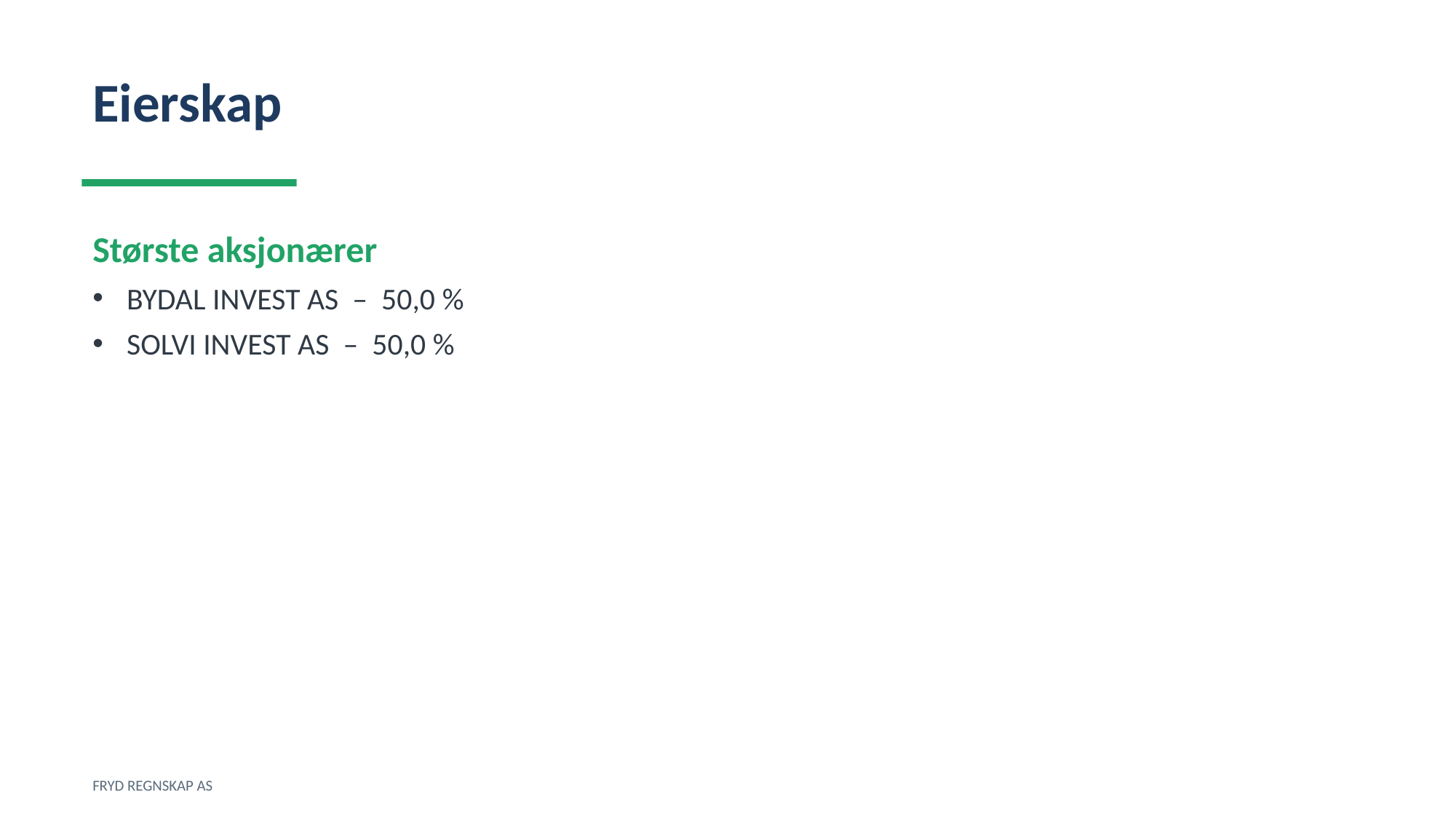

Eierskap

Største aksjonærer
BYDAL INVEST AS  –  50,0 %
SOLVI INVEST AS  –  50,0 %
FRYD REGNSKAP AS